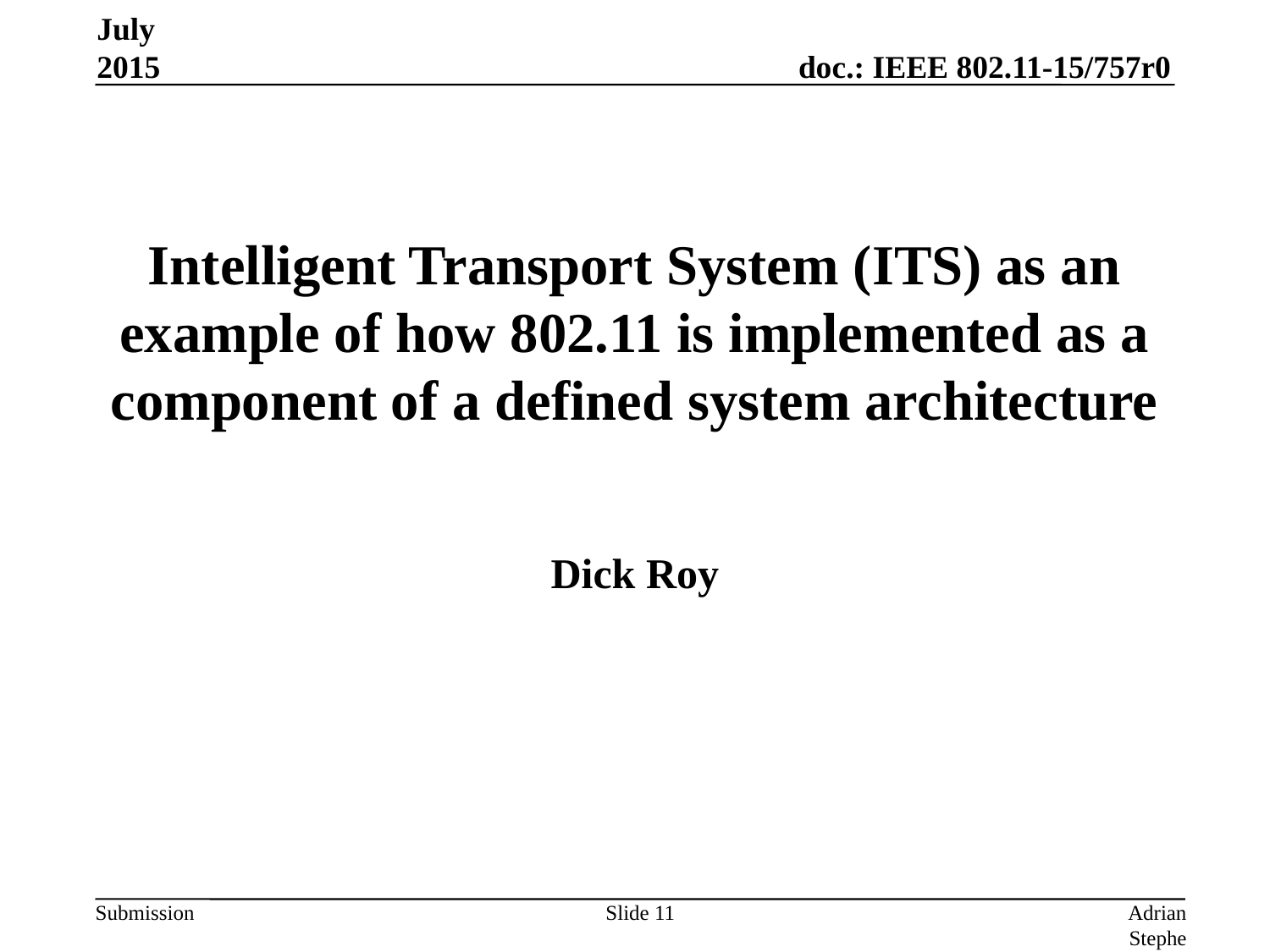

July 2015
# Intelligent Transport System (ITS) as an example of how 802.11 is implemented as a component of a defined system architecture
Dick Roy
Slide 11
Adrian Stephens, Intel Corporation